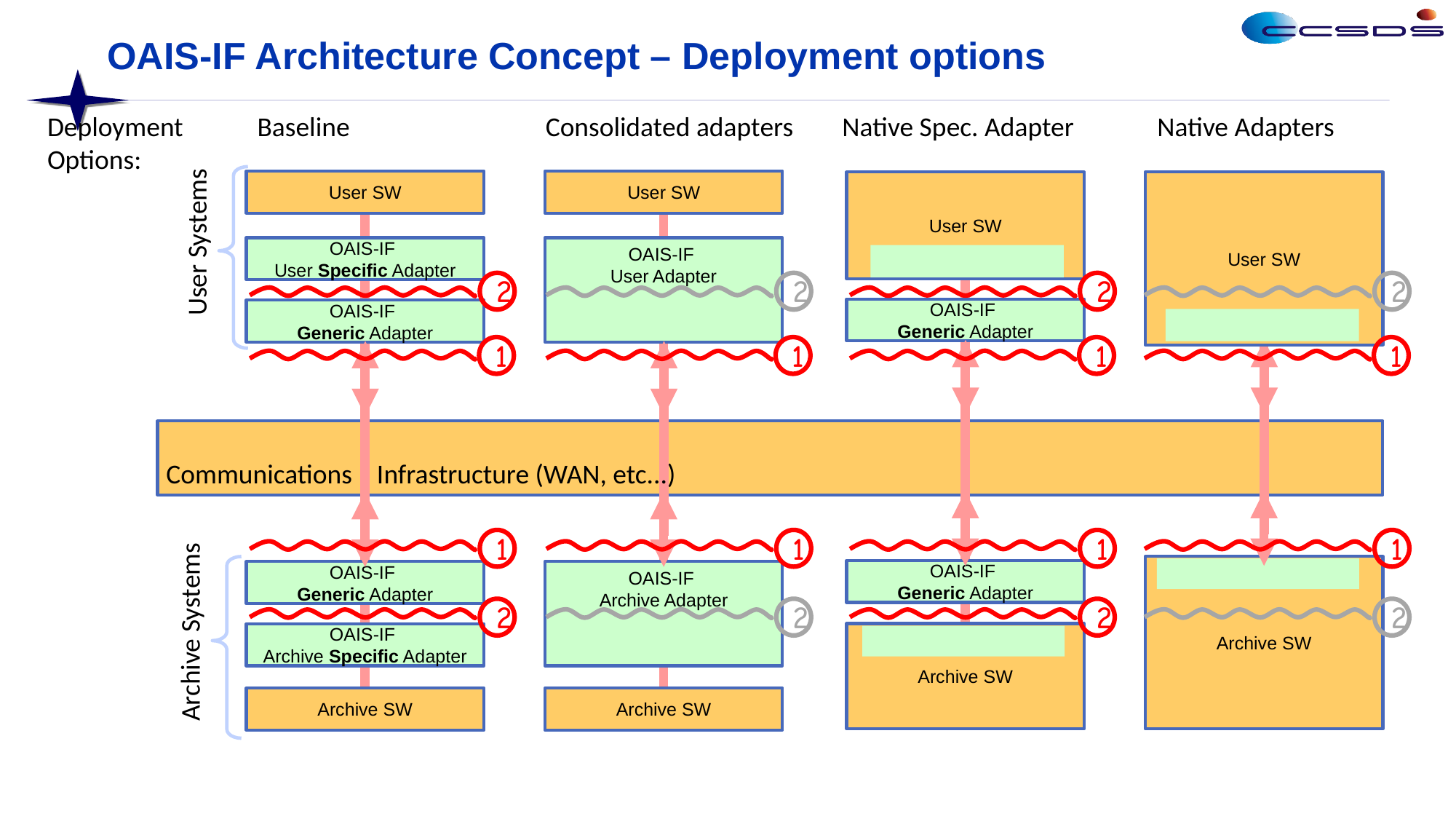

OAIS-IF Architecture Concept – Deployment options
Deployment            Baseline		          Consolidated adapters	     Native Spec. Adapter	   Native Adapters
Options:

User SW
User SW
User SW

OAIS-IF
Generic Adapter
OAIS-IF
Generic Adapter
Archive SW

User SW

Archive SW

User Systems
OAIS-IF
User Specific Adapter
OAIS-IF
User Adapter
2

1

1

2

2

1

1

2

2

1

1

2

2

1

1

2

OAIS-IF
Generic Adapter

Communications    Infrastructure (WAN, etc...)

OAIS-IF
Generic Adapter
OAIS-IF
Archive Adapter
Archive Systems
OAIS-IF
Archive Specific Adapter
Archive SW
Archive SW